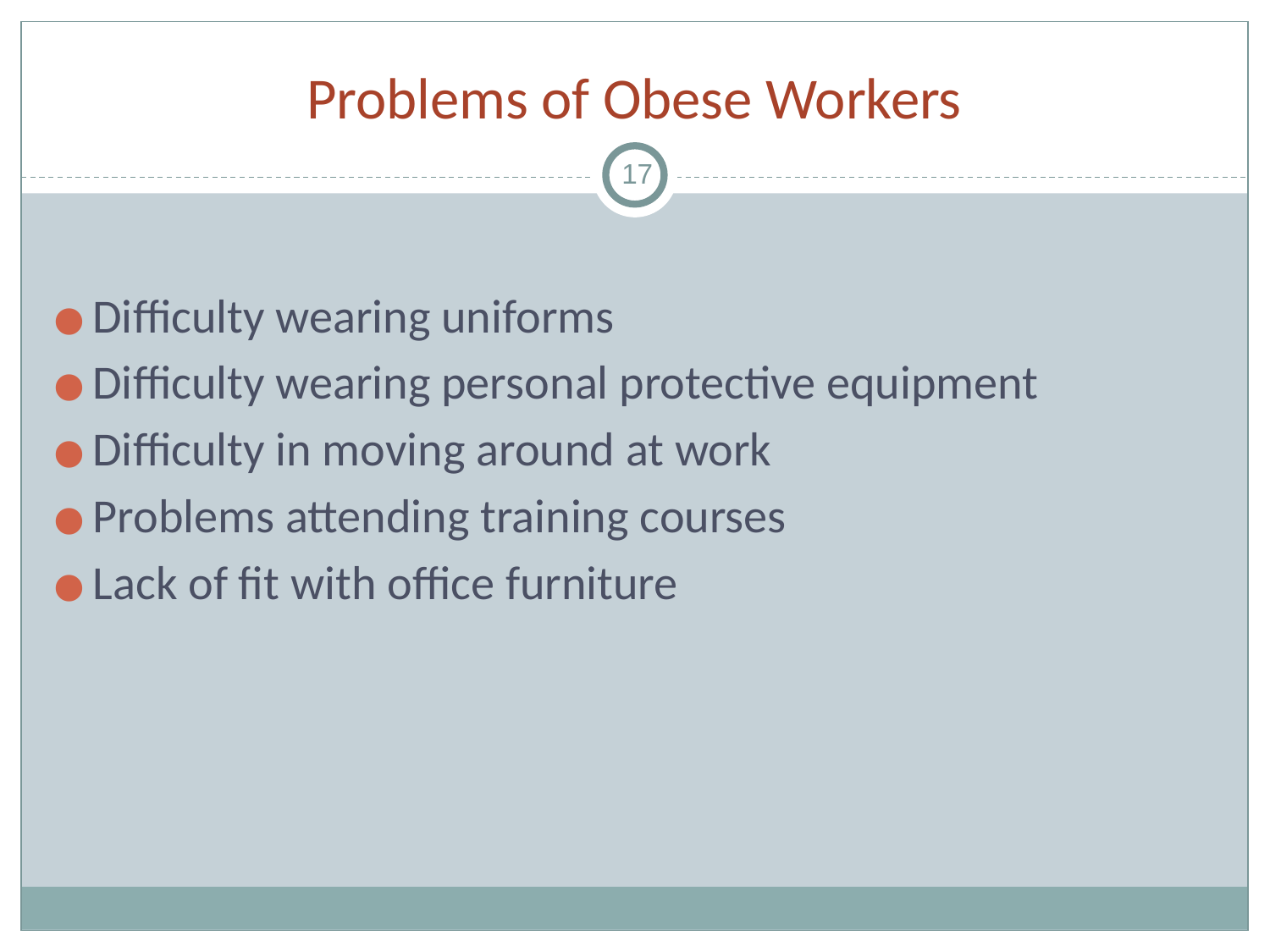

# Problems of Obese Workers
17

Difficulty wearing uniforms
Difficulty wearing personal protective equipment
Difficulty in moving around at work
Problems attending training courses
Lack of fit with office furniture